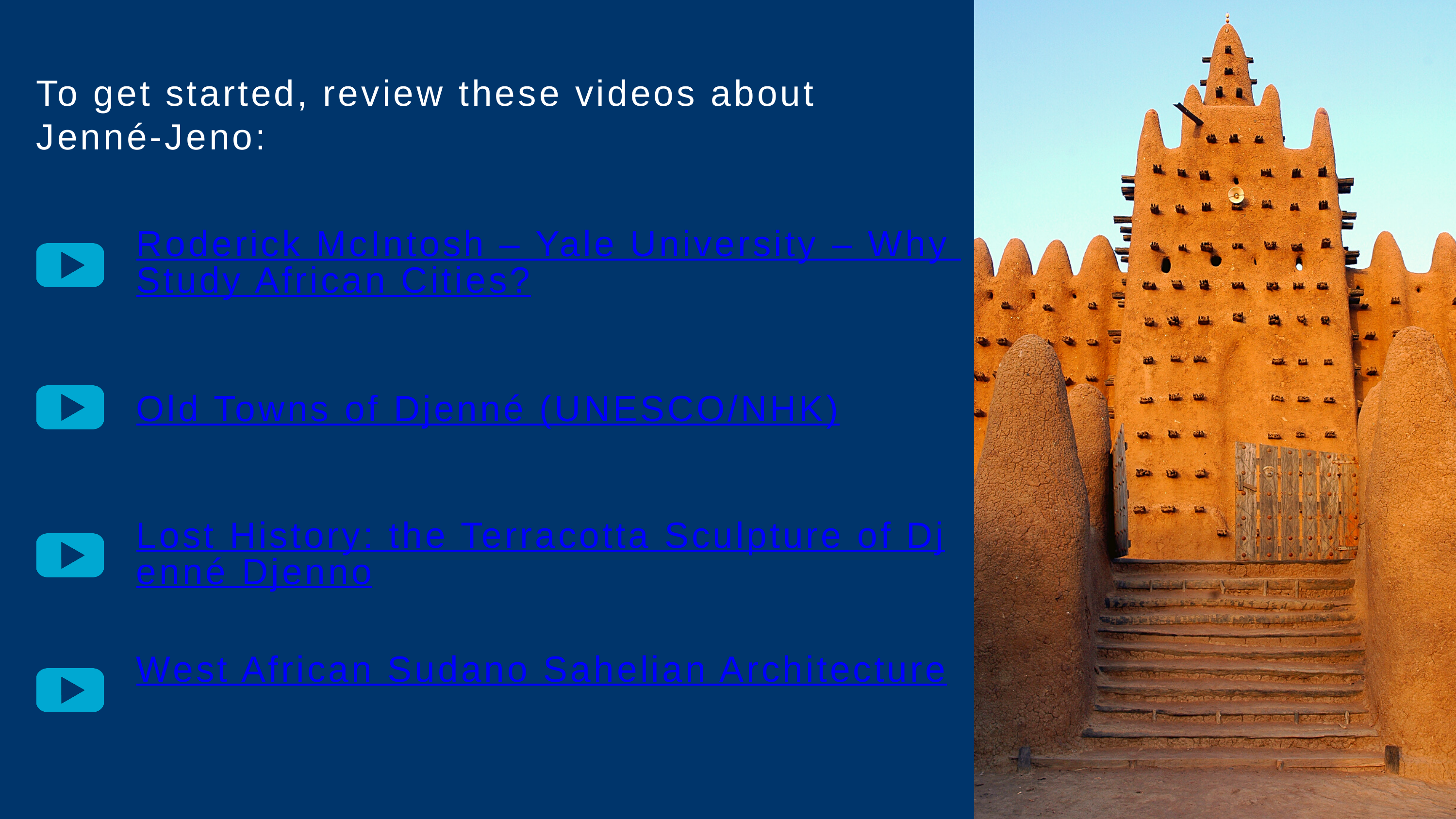

To get started, review these videos about Jenné-Jeno:
Roderick McIntosh – Yale University – Why Study African Cities?

Old Towns of Djenné (UNESCO/NHK)
Lost History: the Terracotta Sculpture of Djenné Djenno

West African Sudano Sahelian Architecture